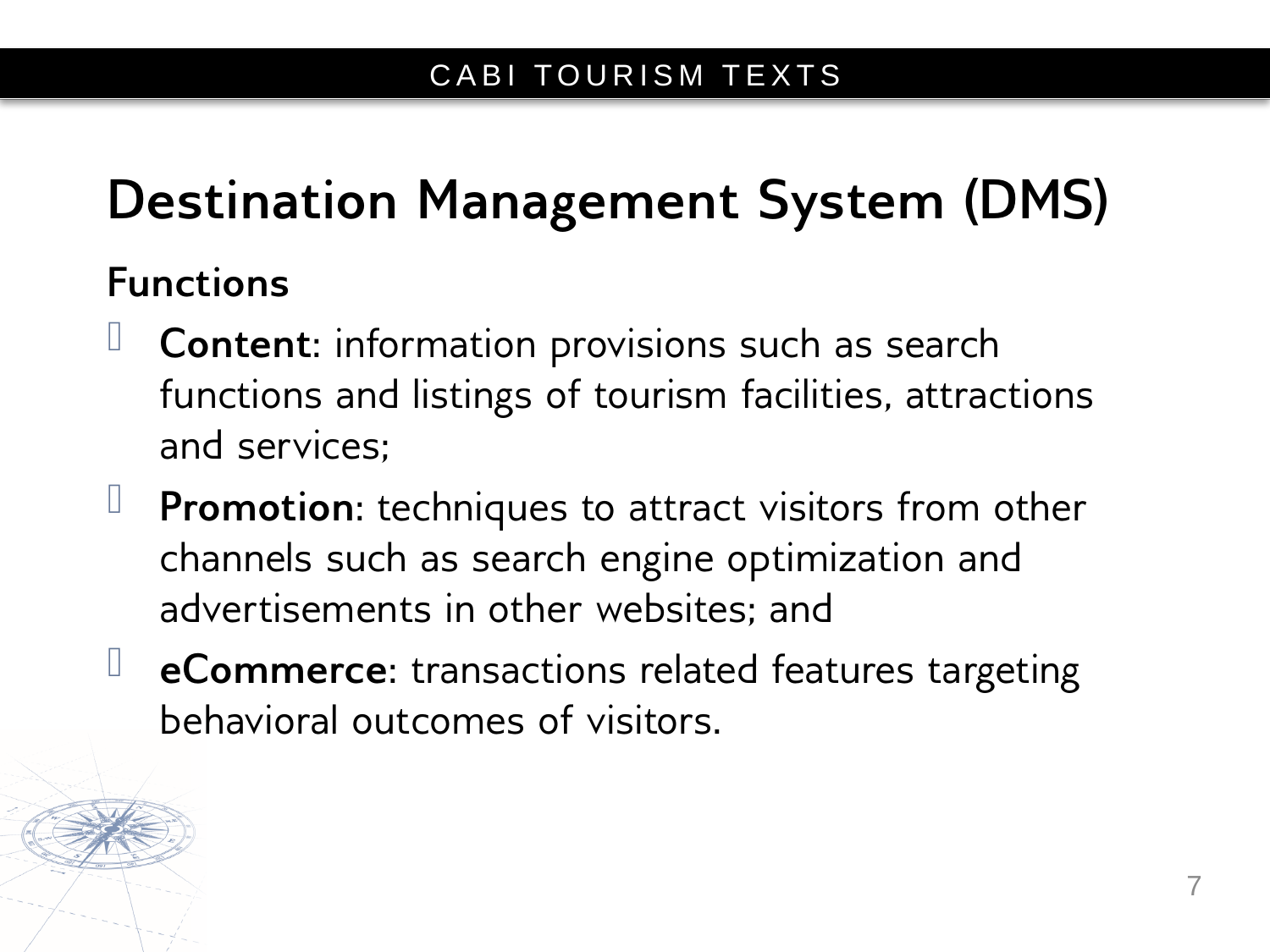

# Destination Management System (DMS)
Functions
Content: information provisions such as search functions and listings of tourism facilities, attractions and services;
Promotion: techniques to attract visitors from other channels such as search engine optimization and advertisements in other websites; and
eCommerce: transactions related features targeting behavioral outcomes of visitors.
7